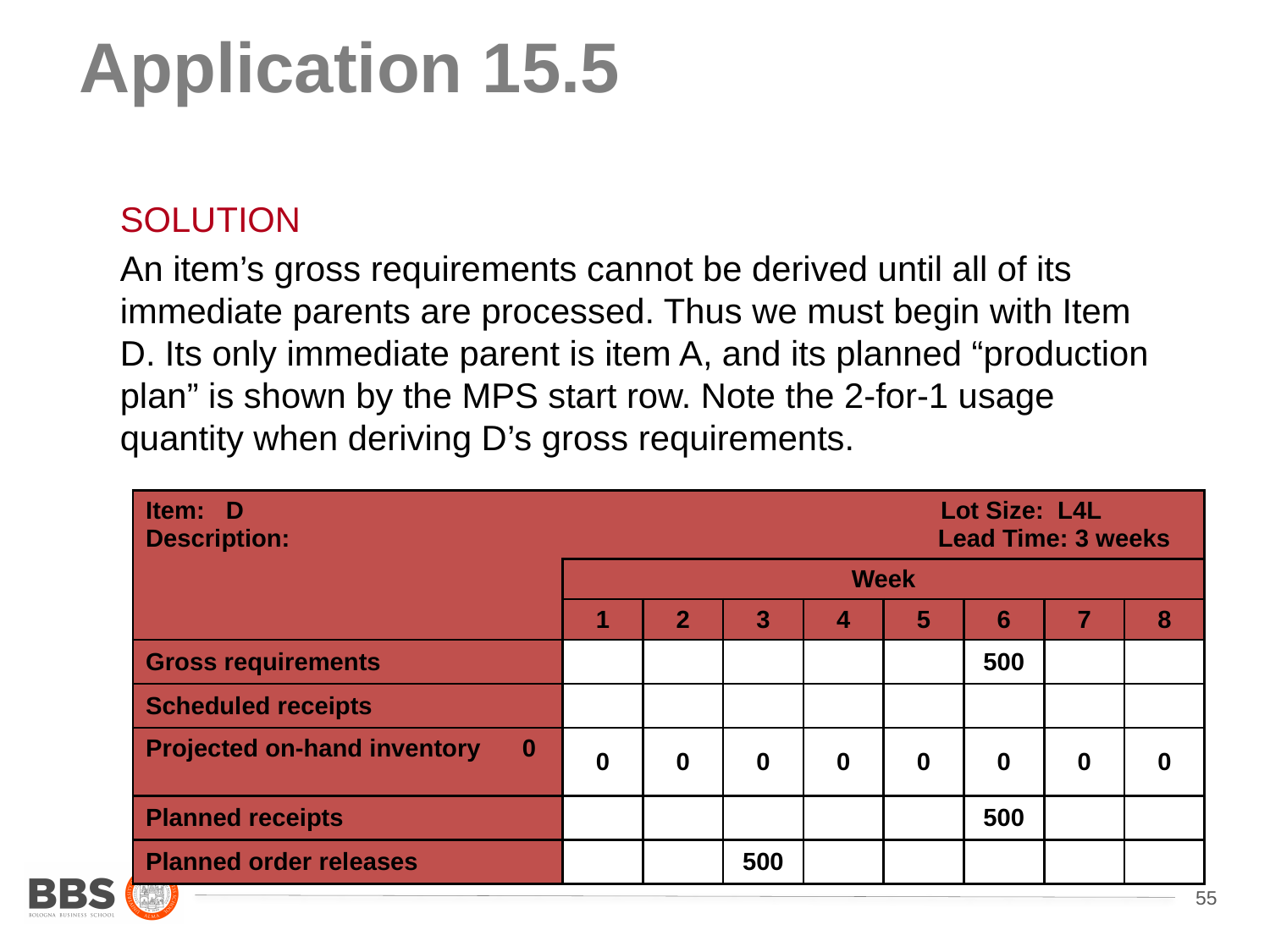

# Application 15.5
SOLUTION
An item’s gross requirements cannot be derived until all of its immediate parents are processed. Thus we must begin with Item D. Its only immediate parent is item A, and its planned “production plan” is shown by the MPS start row. Note the 2-for-1 usage quantity when deriving D’s gross requirements.

| Item: D Lot Size: L4L Description: Lead Time: 3 weeks |  |  |  |  |  |  |  |  |
| --- | --- | --- | --- | --- | --- | --- | --- | --- |
|  | Week |  |  |  |  |  |  |  |
|  | 1 | 2 | 3 | 4 | 5 | 6 | 7 | 8 |
| Gross requirements |  |  |  |  |  | 500 |  |  |
| Scheduled receipts |  |  |  |  |  |  |  |  |
| Projected on-hand inventory 0 | 0 | 0 | 0 | 0 | 0 | 0 | 0 | 0 |
| Planned receipts |  |  |  |  |  | 500 |  |  |
| Planned order releases |  |  | 500 |  |  |  |  |  |